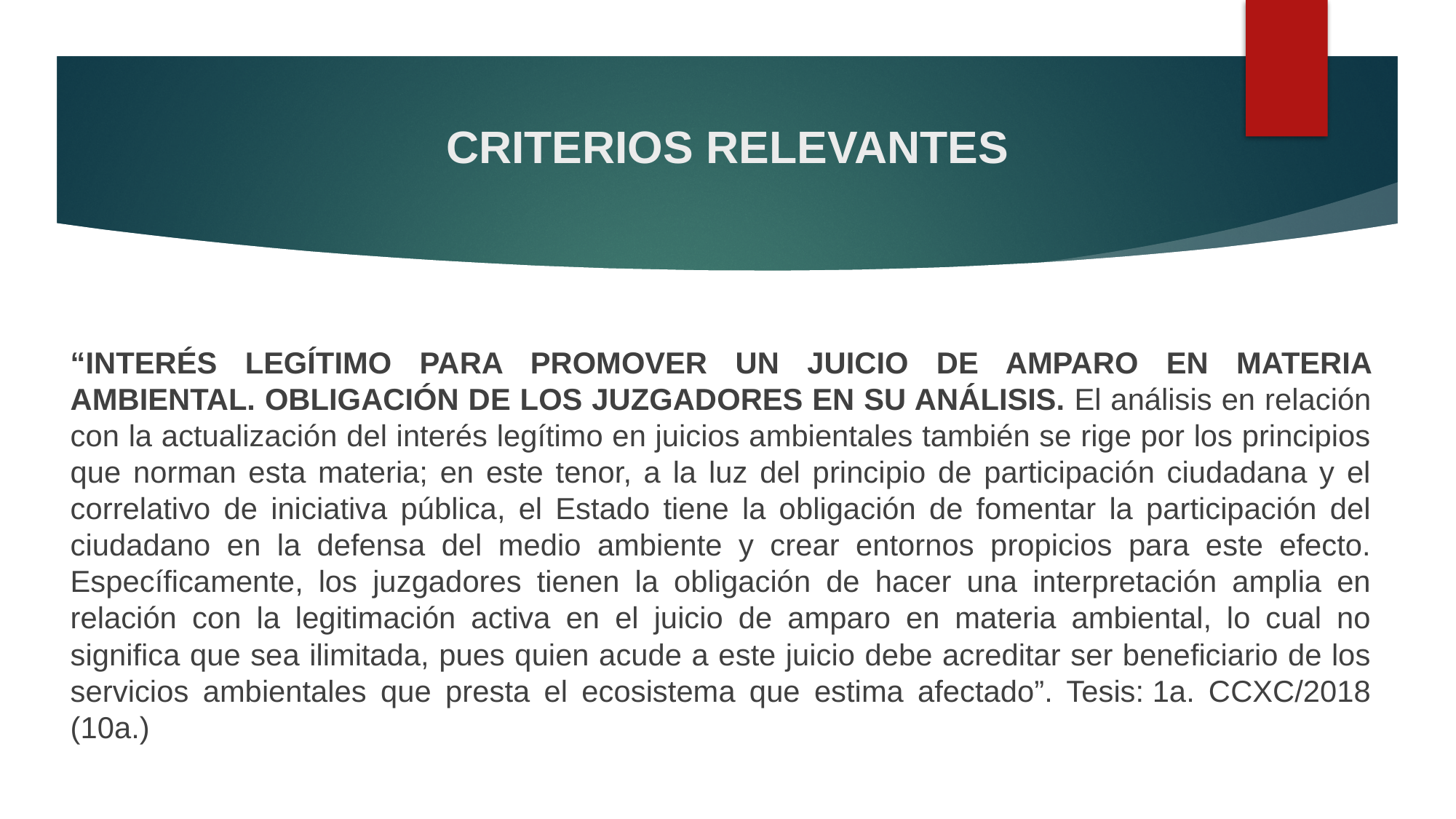

# CRITERIOS RELEVANTES

“INTERÉS LEGÍTIMO PARA PROMOVER UN JUICIO DE AMPARO EN MATERIA AMBIENTAL. OBLIGACIÓN DE LOS JUZGADORES EN SU ANÁLISIS. El análisis en relación con la actualización del interés legítimo en juicios ambientales también se rige por los principios que norman esta materia; en este tenor, a la luz del principio de participación ciudadana y el correlativo de iniciativa pública, el Estado tiene la obligación de fomentar la participación del ciudadano en la defensa del medio ambiente y crear entornos propicios para este efecto. Específicamente, los juzgadores tienen la obligación de hacer una interpretación amplia en relación con la legitimación activa en el juicio de amparo en materia ambiental, lo cual no significa que sea ilimitada, pues quien acude a este juicio debe acreditar ser beneficiario de los servicios ambientales que presta el ecosistema que estima afectado”. Tesis: 1a. CCXC/2018 (10a.)